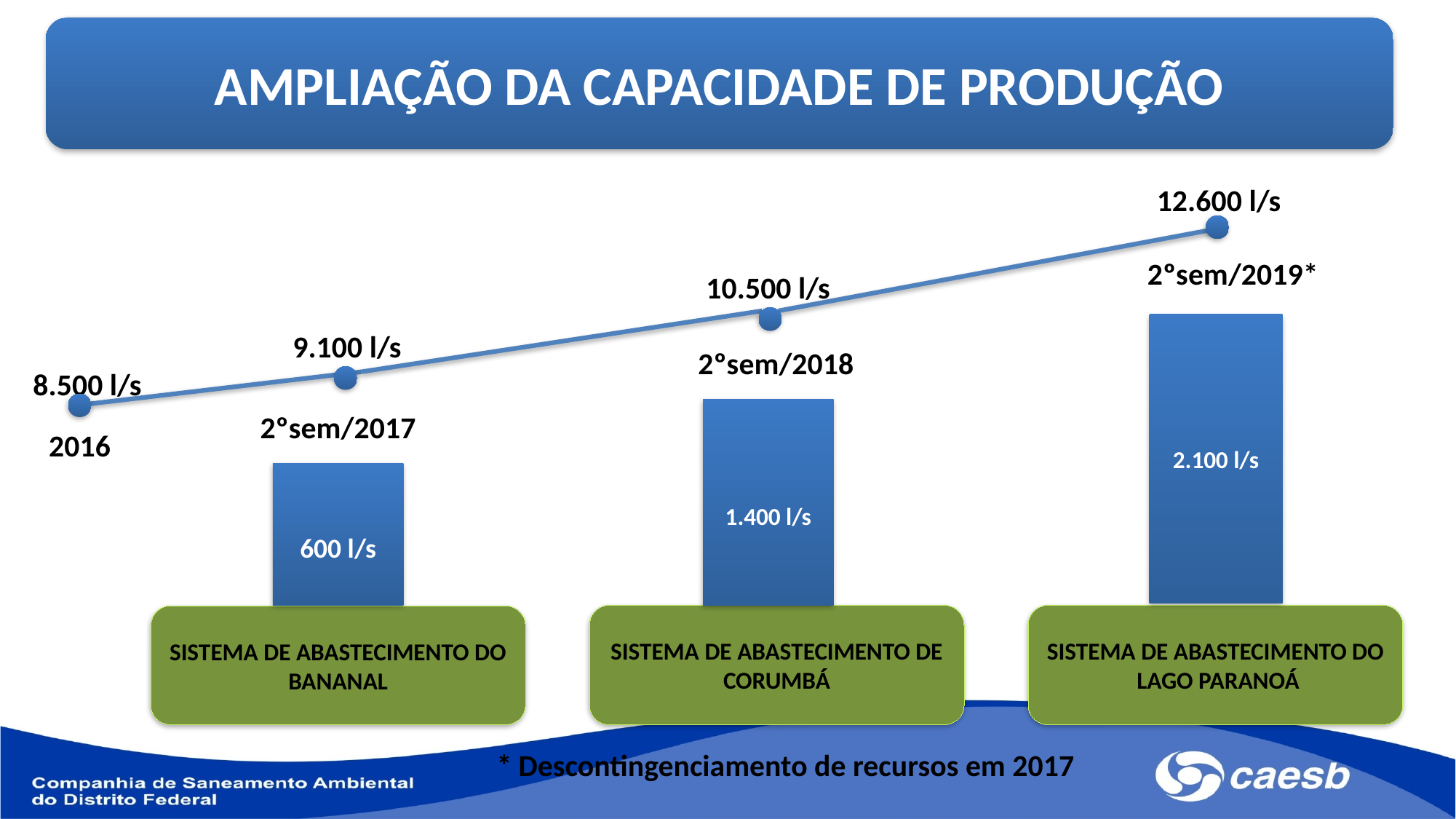

AMPLIAÇÃO DA CAPACIDADE DE PRODUÇÃO
 12.600 l/s

2ºsem/2019*
10.500 l/s
2.100 l/s
 9.100 l/s
2ºsem/2018
8.500 l/s

1.400 l/s
2ºsem/2017
2016

600 l/s
SISTEMA DE ABASTECIMENTO DE CORUMBÁ
SISTEMA DE ABASTECIMENTO DO  LAGO PARANOÁ
SISTEMA DE ABASTECIMENTO DO BANANAL
* Descontingenciamento de recursos em 2017